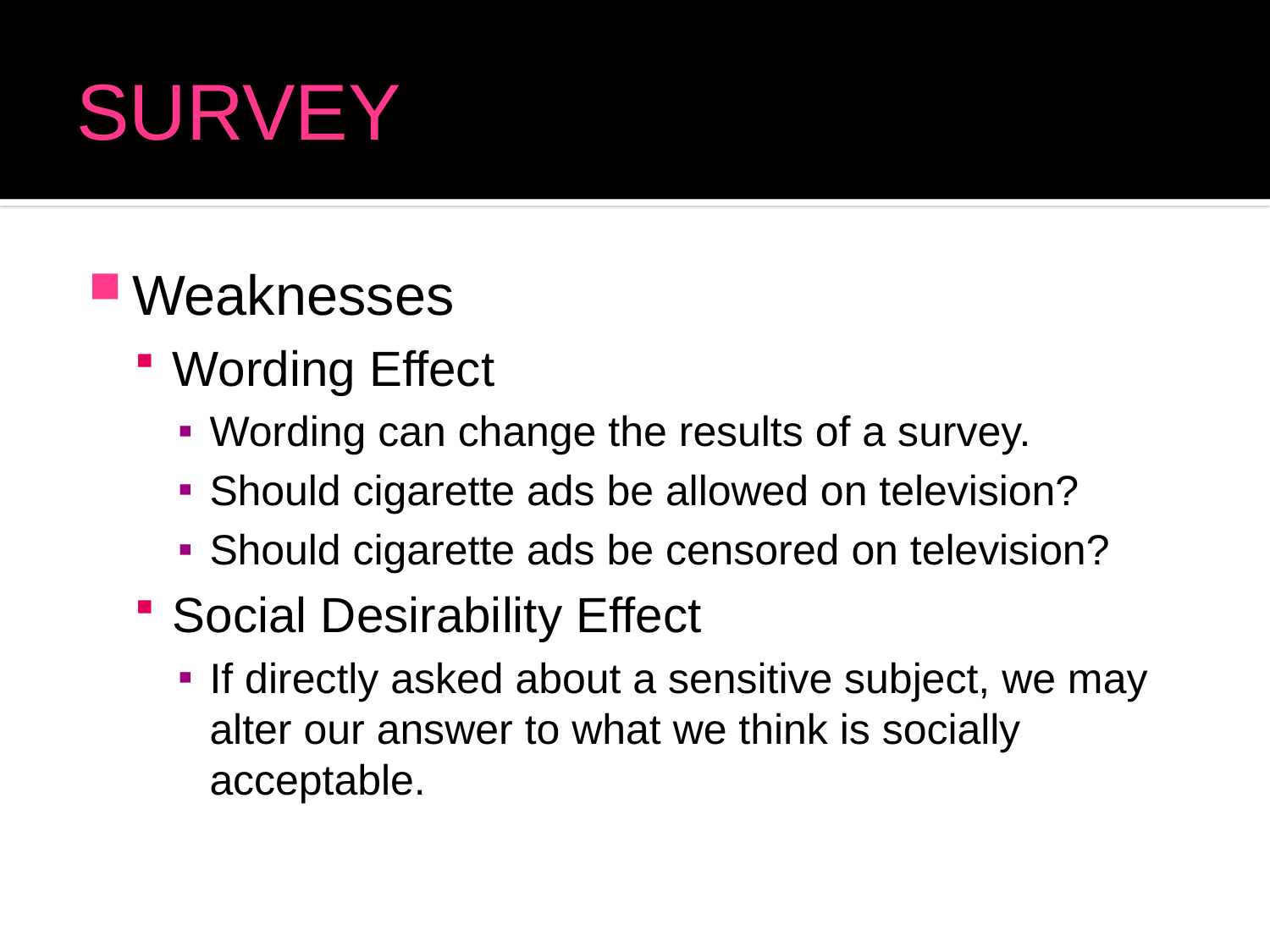

# SURVEY
Weaknesses
Wording Effect
Wording can change the results of a survey.
Should cigarette ads be allowed on television?
Should cigarette ads be censored on television?
Social Desirability Effect
If directly asked about a sensitive subject, we may alter our answer to what we think is socially acceptable.